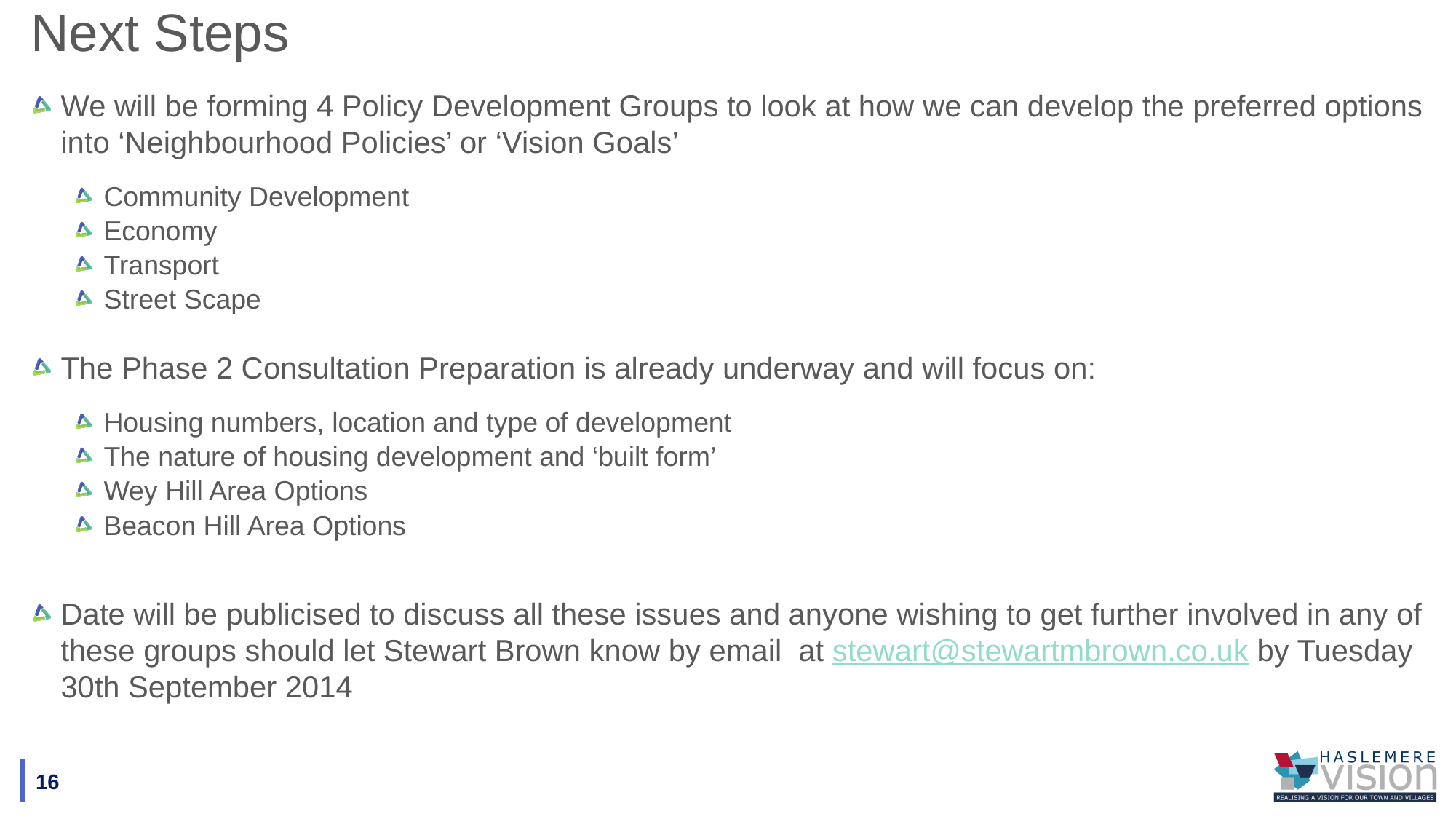

# Next Steps
We will be forming 4 Policy Development Groups to look at how we can develop the preferred options into ‘Neighbourhood Policies’ or ‘Vision Goals’

Community Development
Economy
Transport
Street Scape

The Phase 2 Consultation Preparation is already underway and will focus on:

Housing numbers, location and type of development
The nature of housing development and ‘built form’
Wey Hill Area Options
Beacon Hill Area Options

Date will be publicised to discuss all these issues and anyone wishing to get further involved in any of these groups should let Stewart Brown know by email  at stewart@stewartmbrown.co.uk by Tuesday 30th September 2014
16